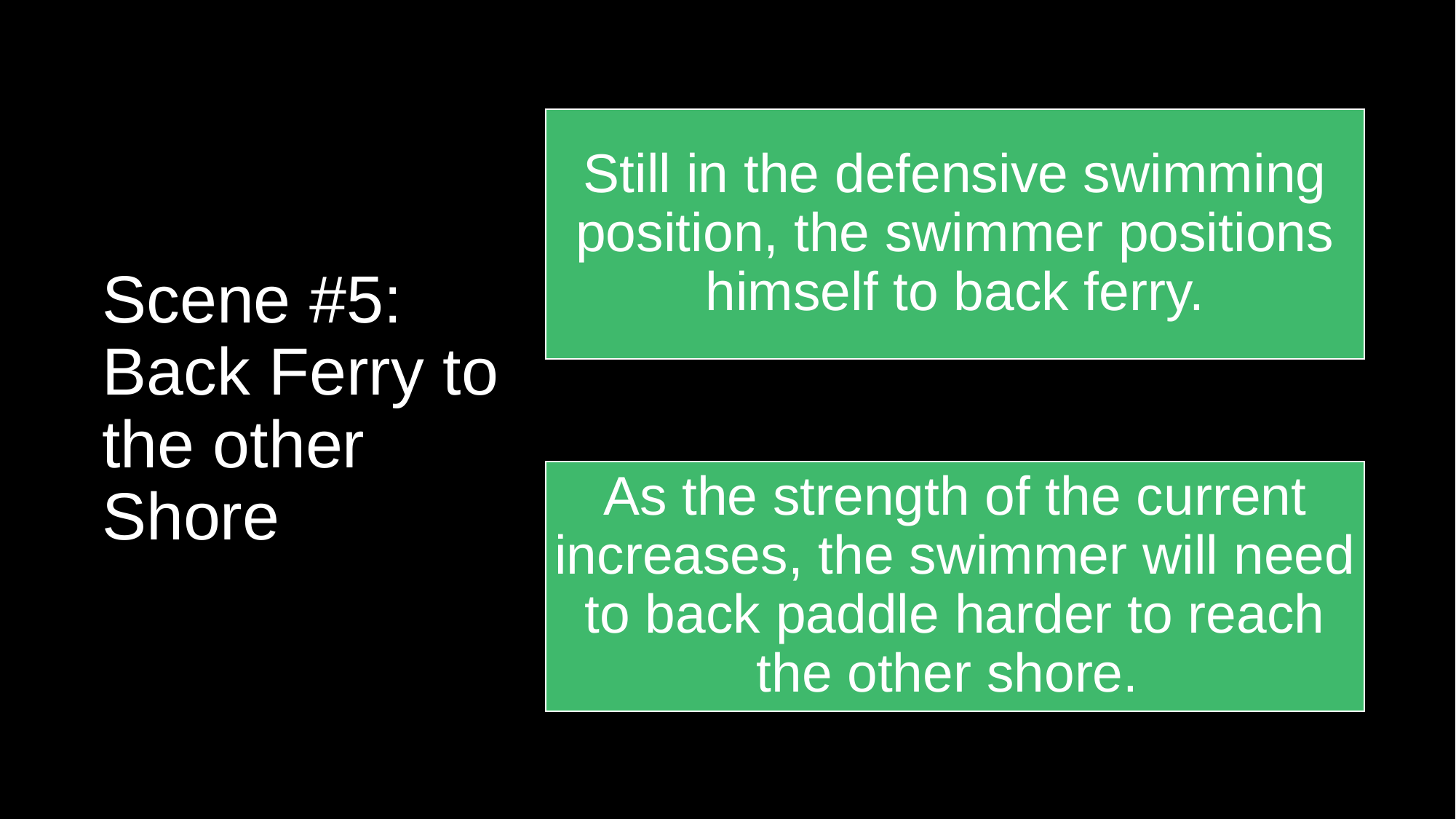

Still in the defensive swimming position, the swimmer positions himself to back ferry.
As the strength of the current increases, the swimmer will need to back paddle harder to reach the other shore.
# Scene #5: Back Ferry to the other Shore